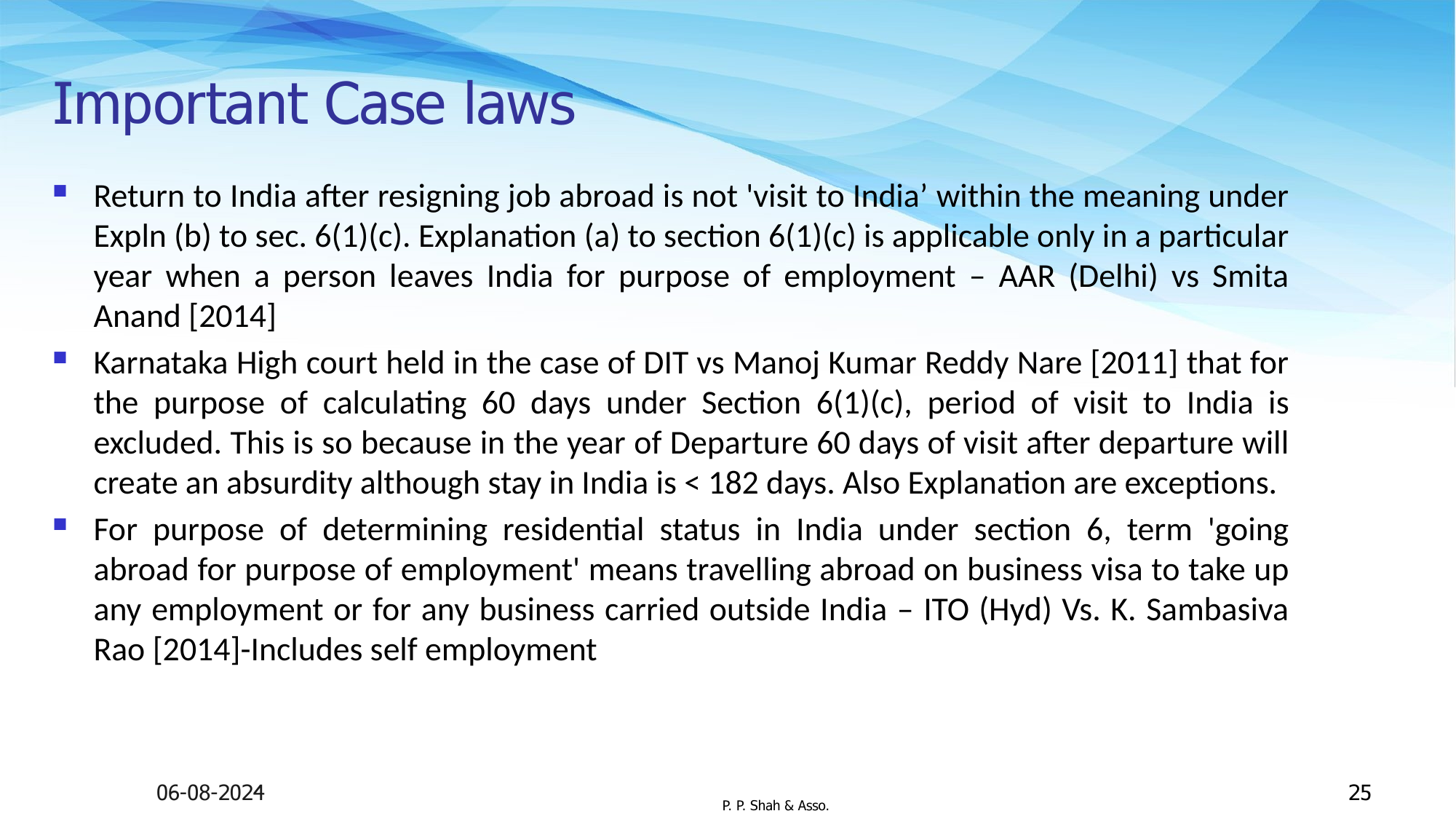

# Important Case laws
Return to India after resigning job abroad is not 'visit to India’ within the meaning under Expln (b) to sec. 6(1)(c). Explanation (a) to section 6(1)(c) is applicable only in a particular year when a person leaves India for purpose of employment – AAR (Delhi) vs Smita Anand [2014]
Karnataka High court held in the case of DIT vs Manoj Kumar Reddy Nare [2011] that for the purpose of calculating 60 days under Section 6(1)(c), period of visit to India is excluded. This is so because in the year of Departure 60 days of visit after departure will create an absurdity although stay in India is < 182 days. Also Explanation are exceptions.
For purpose of determining residential status in India under section 6, term 'going abroad for purpose of employment' means travelling abroad on business visa to take up any employment or for any business carried outside India – ITO (Hyd) Vs. K. Sambasiva Rao [2014]-Includes self employment
06-08-2024
25
P. P. Shah & Asso.